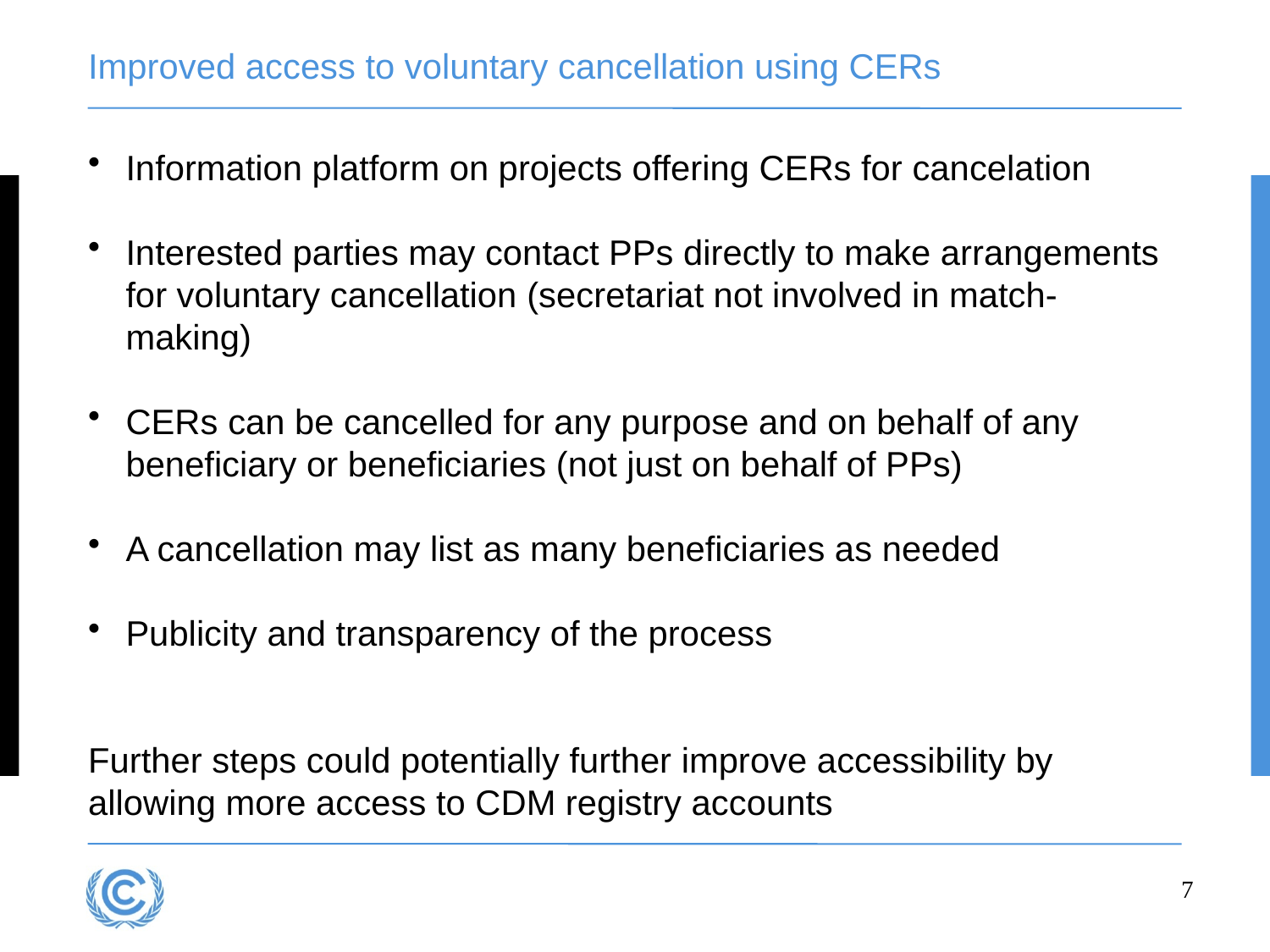

# Improved access to voluntary cancellation using CERs
Information platform on projects offering CERs for cancelation

Interested parties may contact PPs directly to make arrangements for voluntary cancellation (secretariat not involved in match-making)

CERs can be cancelled for any purpose and on behalf of any beneficiary or beneficiaries (not just on behalf of PPs)

A cancellation may list as many beneficiaries as needed

Publicity and transparency of the process

Further steps could potentially further improve accessibility by allowing more access to CDM registry accounts

7